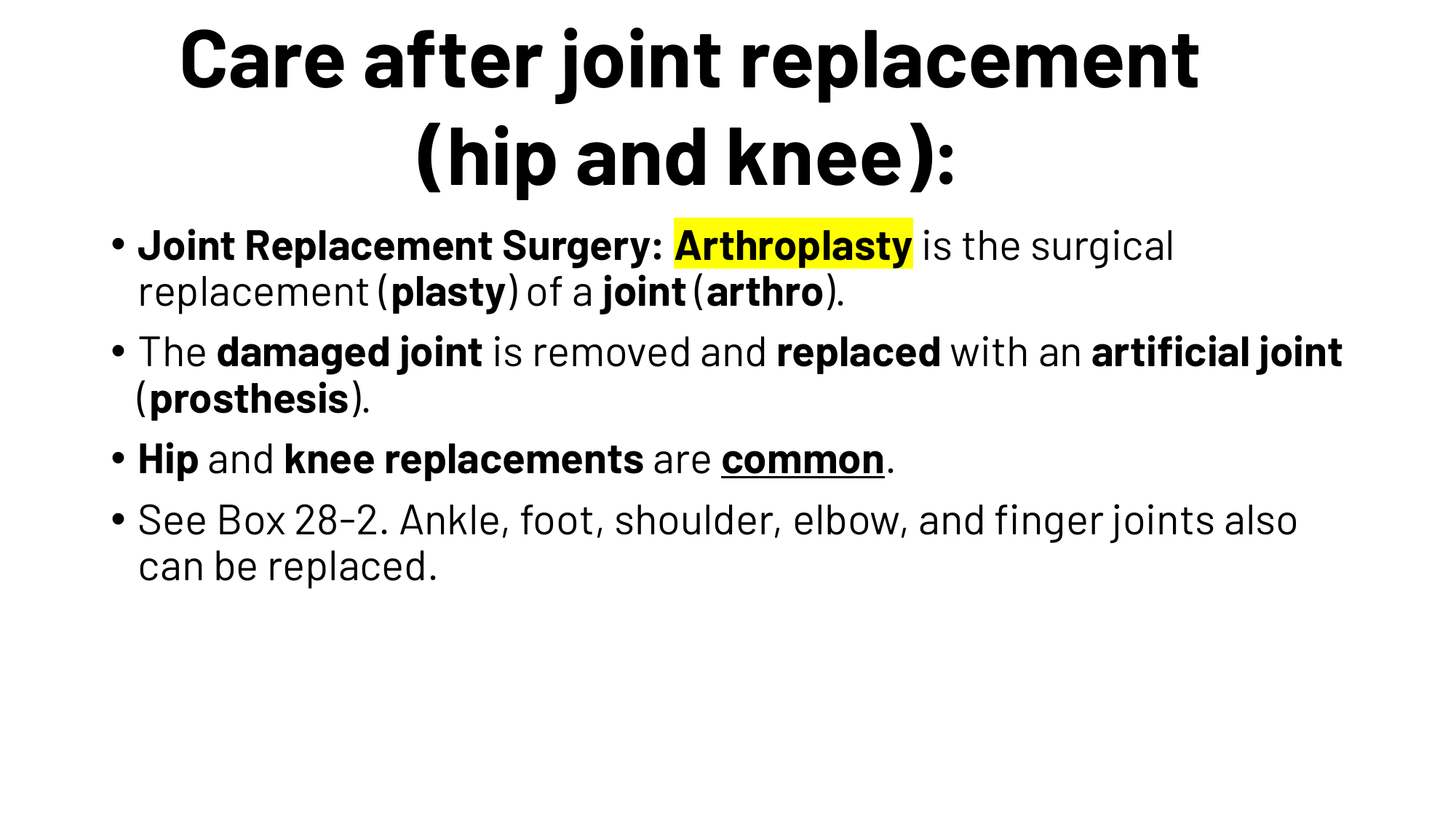

Care after joint replacement (hip and knee):
Joint Replacement Surgery: Arthroplasty is the surgical replacement (plasty) of a joint (arthro).
The damaged joint is removed and replaced with an artificial joint (prosthesis).
Hip and knee replacements are common.
See Box 28-2. Ankle, foot, shoulder, elbow, and finger joints also can be replaced.